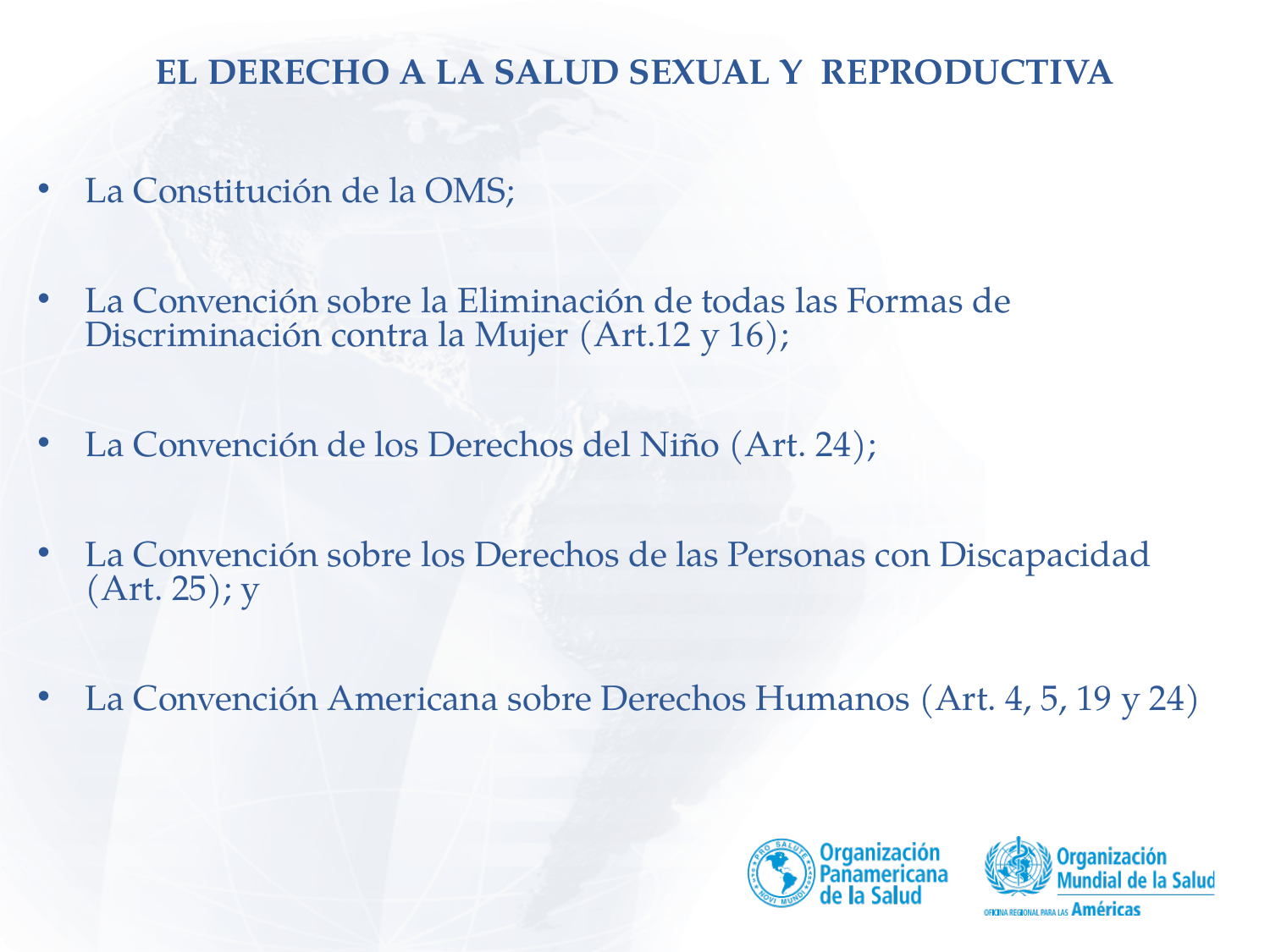

EL DERECHO A LA SALUD SEXUAL Y  REPRODUCTIVA

La Constitución de la OMS;

La Convención sobre la Eliminación de todas las Formas de Discriminación contra la Mujer (Art.12 y 16);

La Convención de los Derechos del Niño (Art. 24);

La Convención sobre los Derechos de las Personas con Discapacidad (Art. 25); y

La Convención Americana sobre Derechos Humanos (Art. 4, 5, 19 y 24)